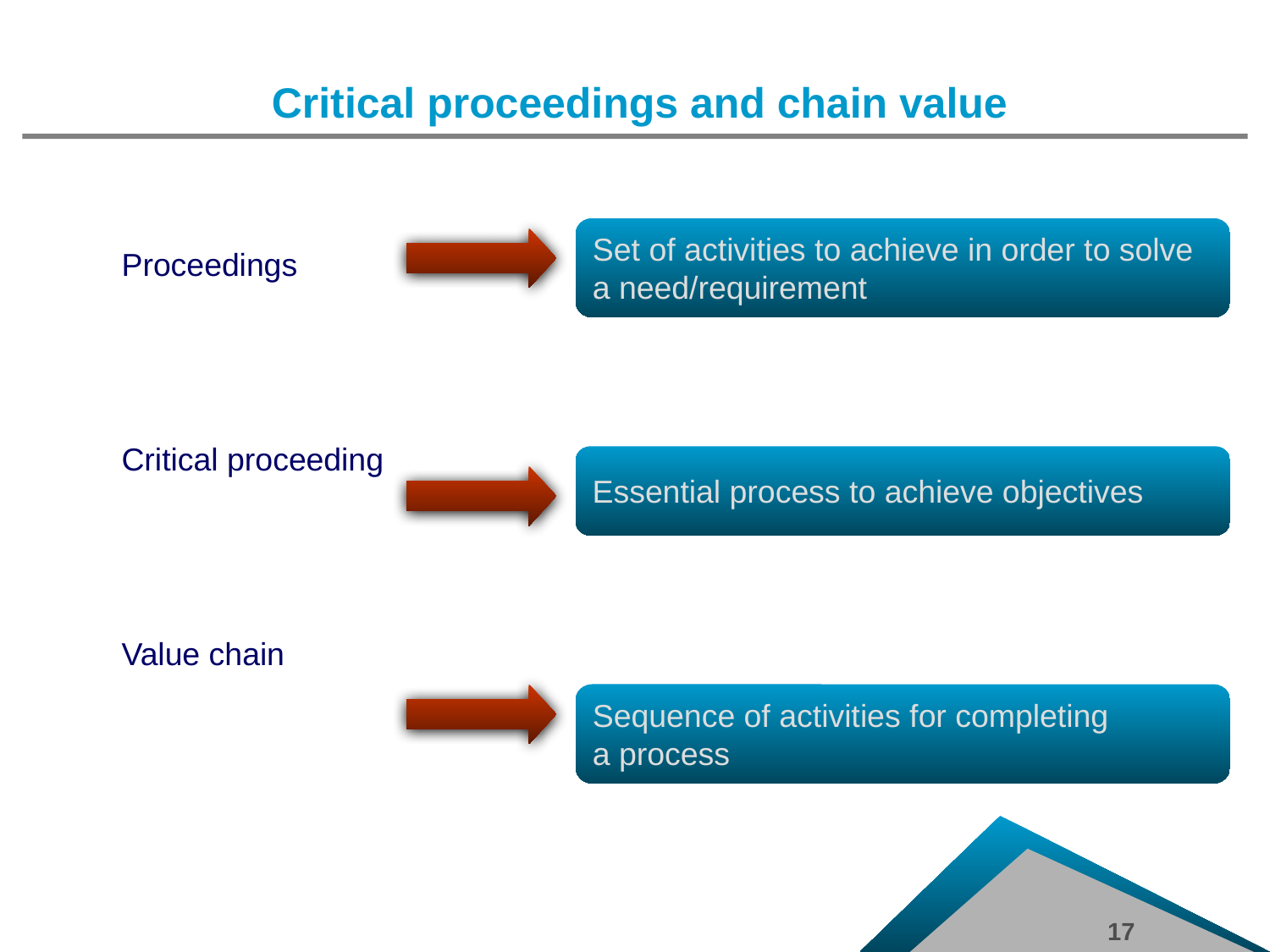

Critical proceedings and chain value
Set of activities to achieve in order to solve
a need/requirement

Proceedings

Critical proceeding

Value chain
Essential process to achieve objectives

Sequence of activities for completing
a process